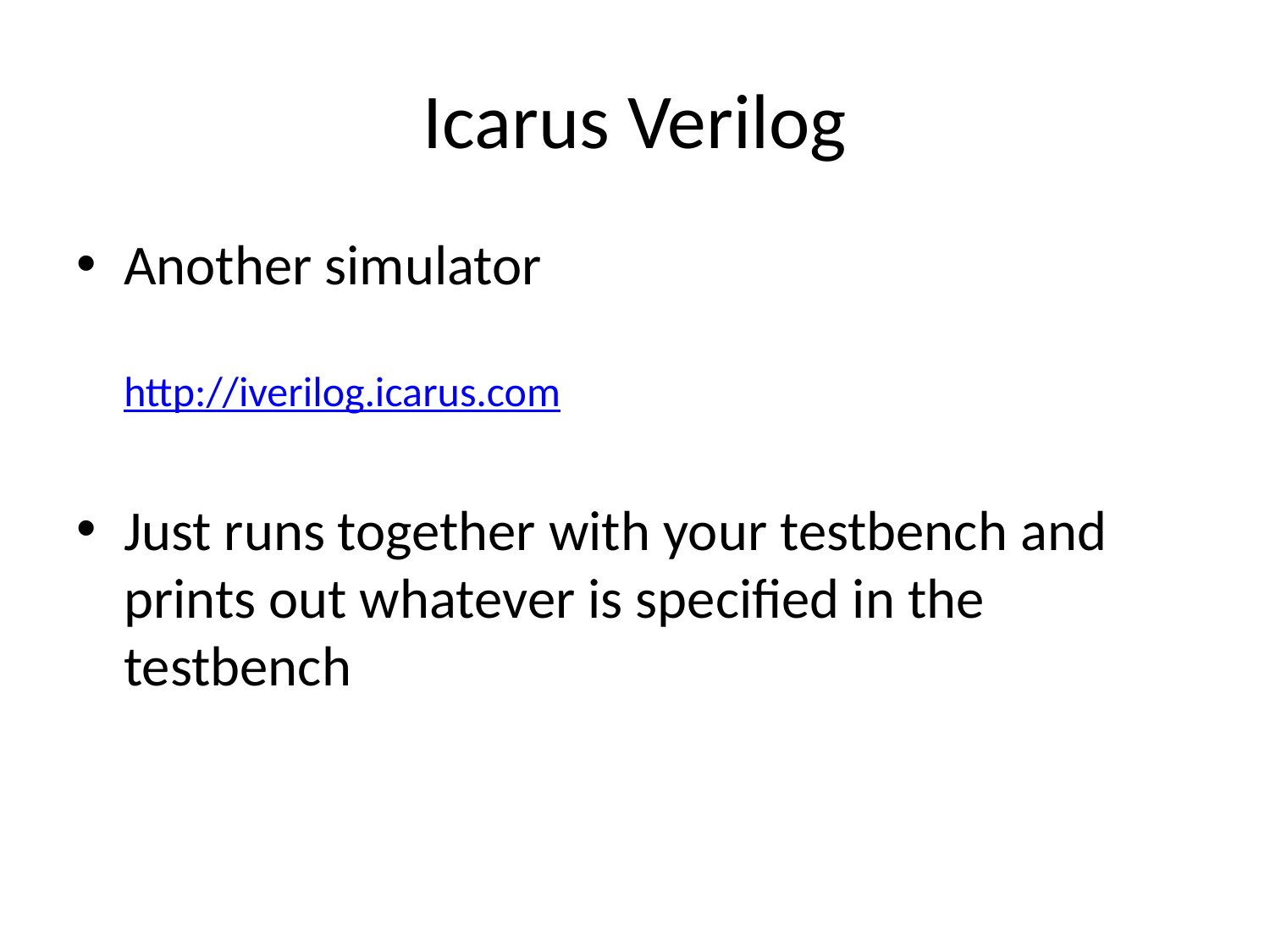

# Icarus Verilog
Another simulator
http://iverilog.icarus.com
Just runs together with your testbench and prints out whatever is specified in the testbench